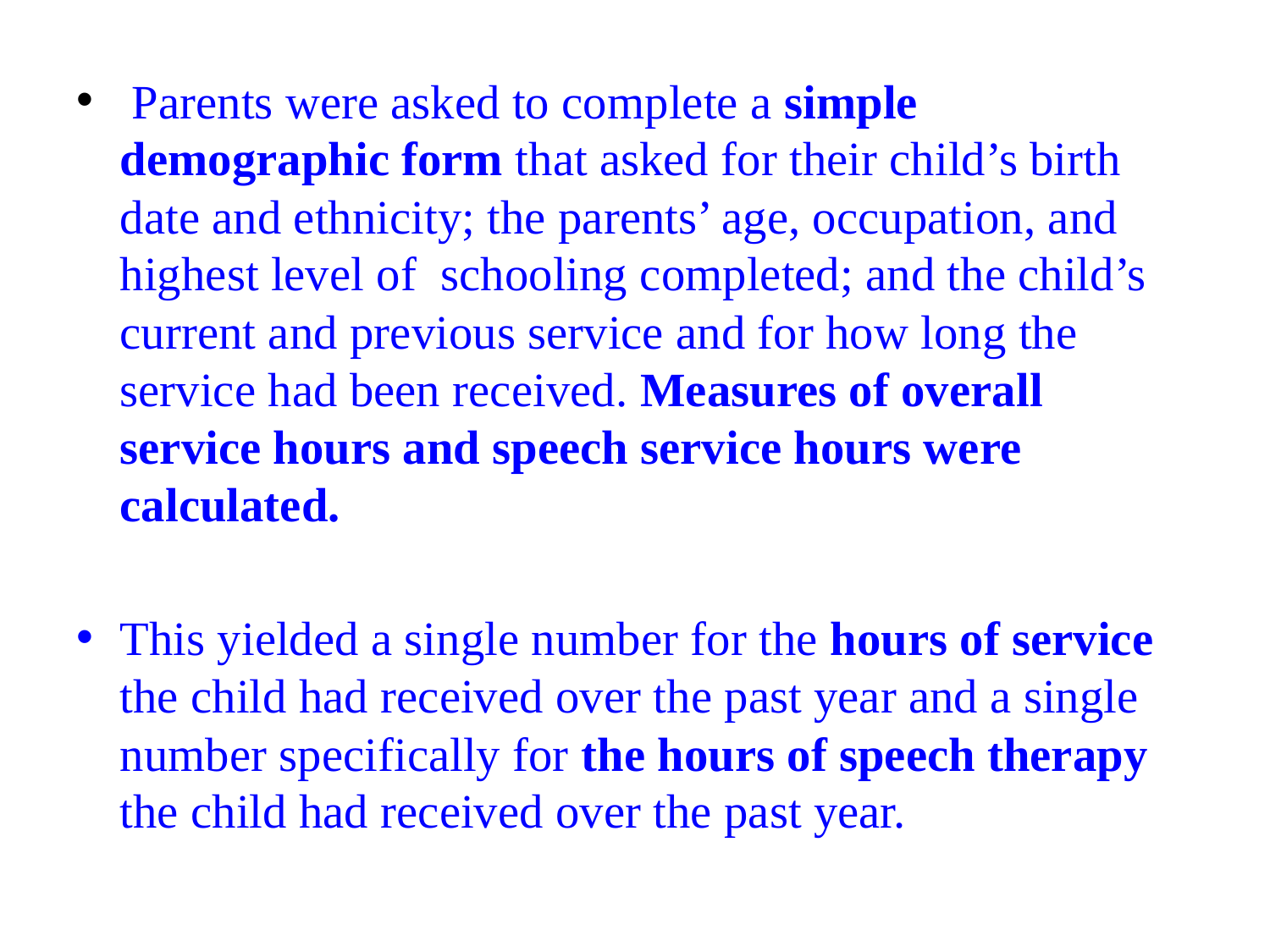

Parents were asked to complete a simple demographic form that asked for their child’s birth date and ethnicity; the parents’ age, occupation, and highest level of  schooling completed; and the child’s current and previous service and for how long the service had been received. Measures of overall service hours and speech service hours were calculated.

This yielded a single number for the hours of service the child had received over the past year and a single number specifically for the hours of speech therapy the child had received over the past year.